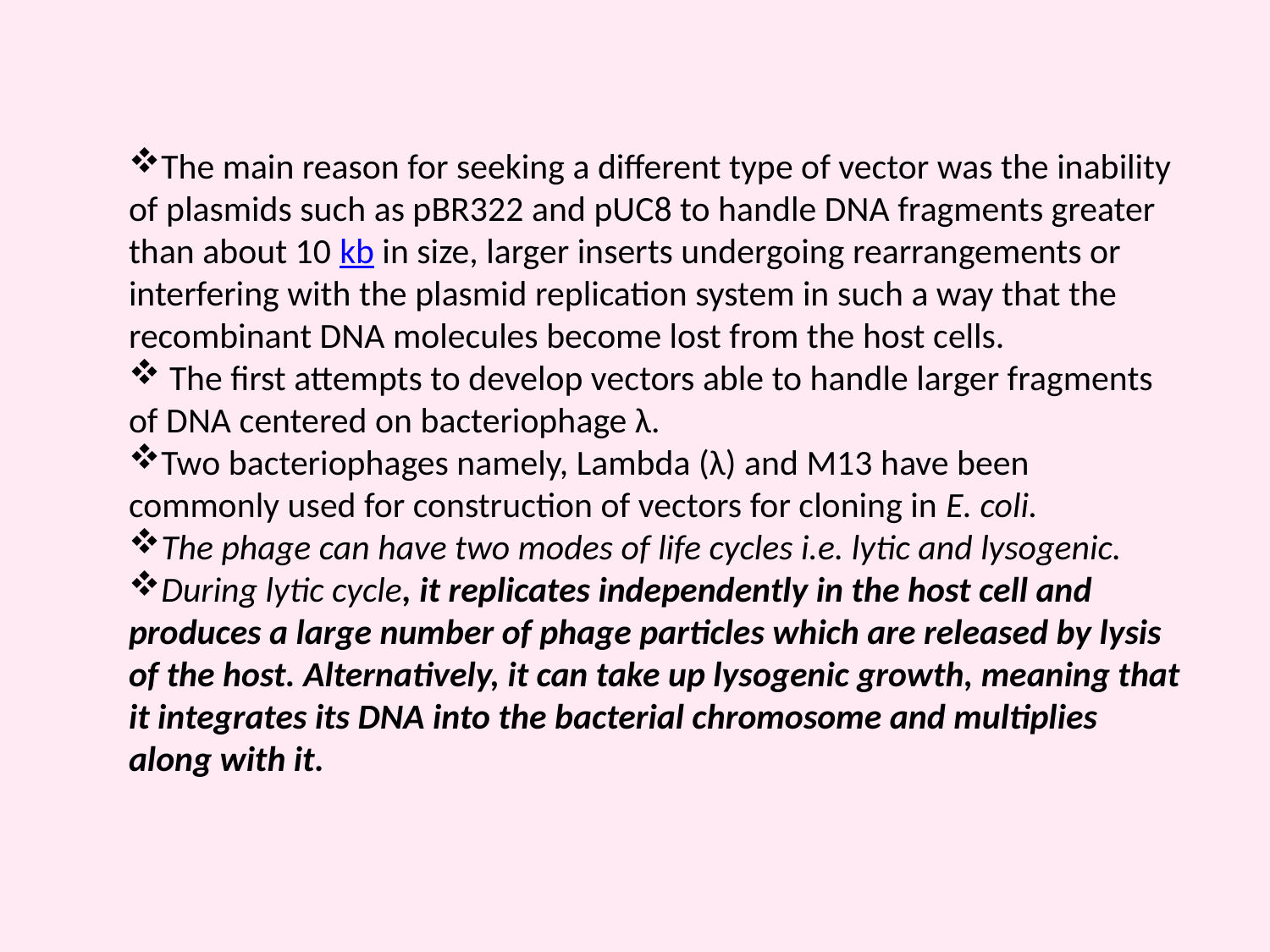

The main reason for seeking a different type of vector was the inability of plasmids such as pBR322 and pUC8 to handle DNA fragments greater than about 10 kb in size, larger inserts undergoing rearrangements or interfering with the plasmid replication system in such a way that the recombinant DNA molecules become lost from the host cells.
 The first attempts to develop vectors able to handle larger fragments of DNA centered on bacteriophage λ.
Two bacteriophages namely, Lambda (λ) and M13 have been commonly used for construction of vectors for cloning in E. coli.
The phage can have two modes of life cycles i.e. lytic and lysogenic.
During lytic cycle, it replicates independently in the host cell and produces a large number of phage particles which are released by lysis of the host. Alternatively, it can take up lysogenic growth, meaning that it integrates its DNA into the bacterial chromosome and multiplies along with it.